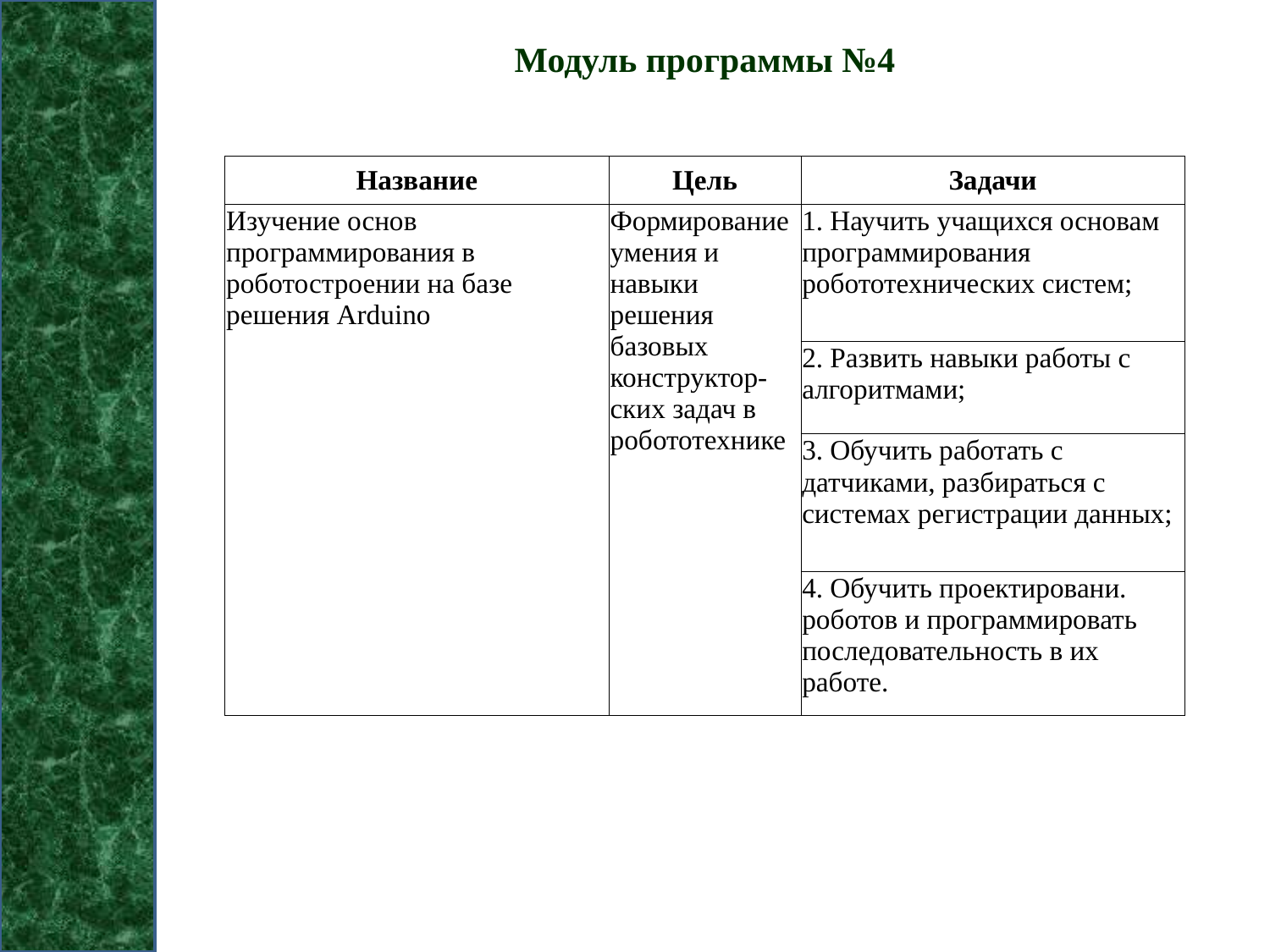

Модуль программы №4

| Название | Цель | Задачи |
| --- | --- | --- |
| Изучение основ программирования в роботостроении на базе решения Arduino | Формирование умения и навыки решения базовых конструктор-ских задач в робототехнике | 1. Научить учащихся основам программирования робототехнических систем; |
|  |  | 2. Развить навыки работы с алгоритмами; |
|  |  | 3. Обучить работать с датчиками, разбираться с системах регистрации данных; |
|  |  | 4. Обучить проектировани. роботов и программировать последовательность в их работе. |